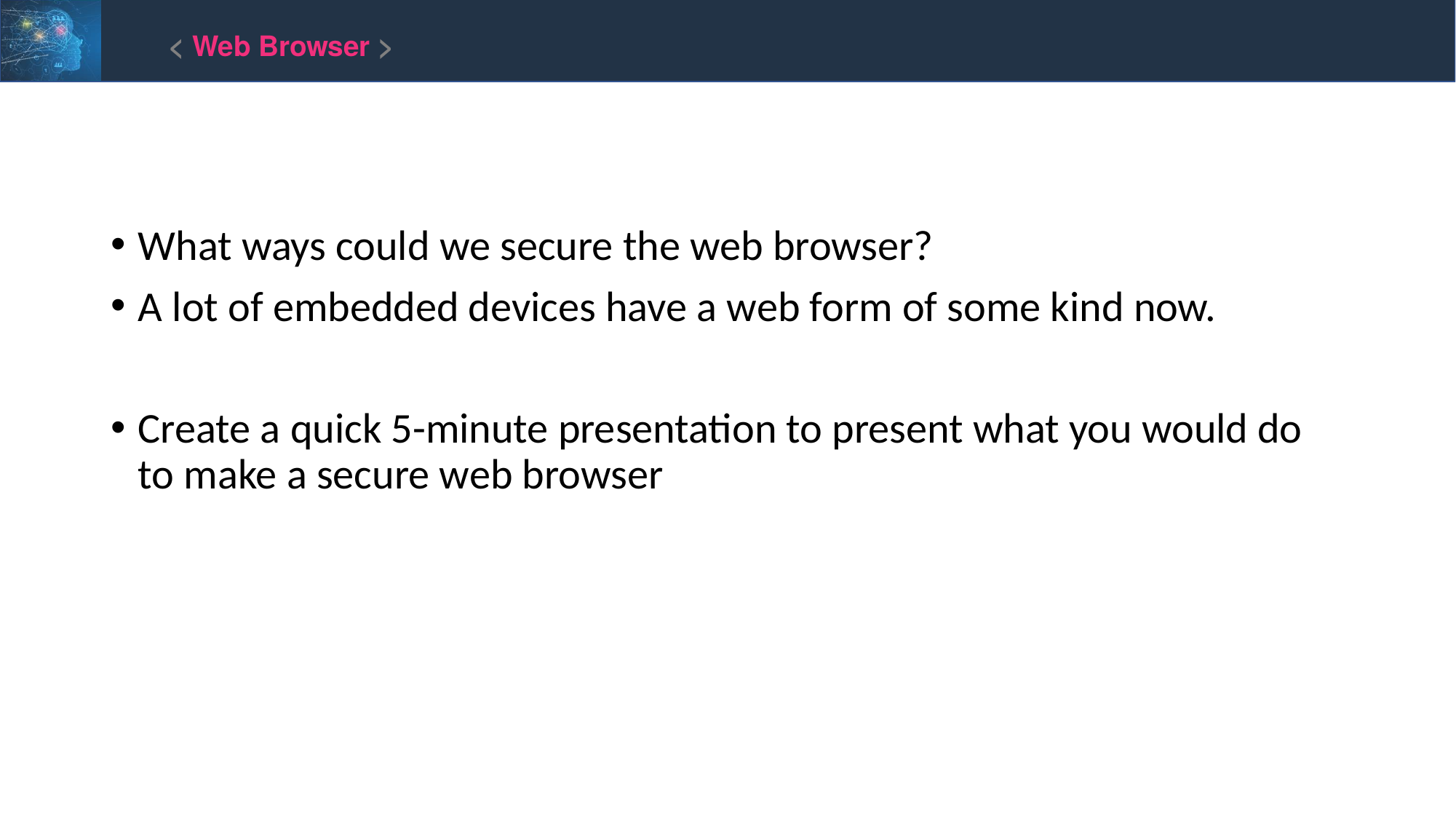

< Web Browser >
What ways could we secure the web browser?
A lot of embedded devices have a web form of some kind now.

Create a quick 5-minute presentation to present what you would do to make a secure web browser